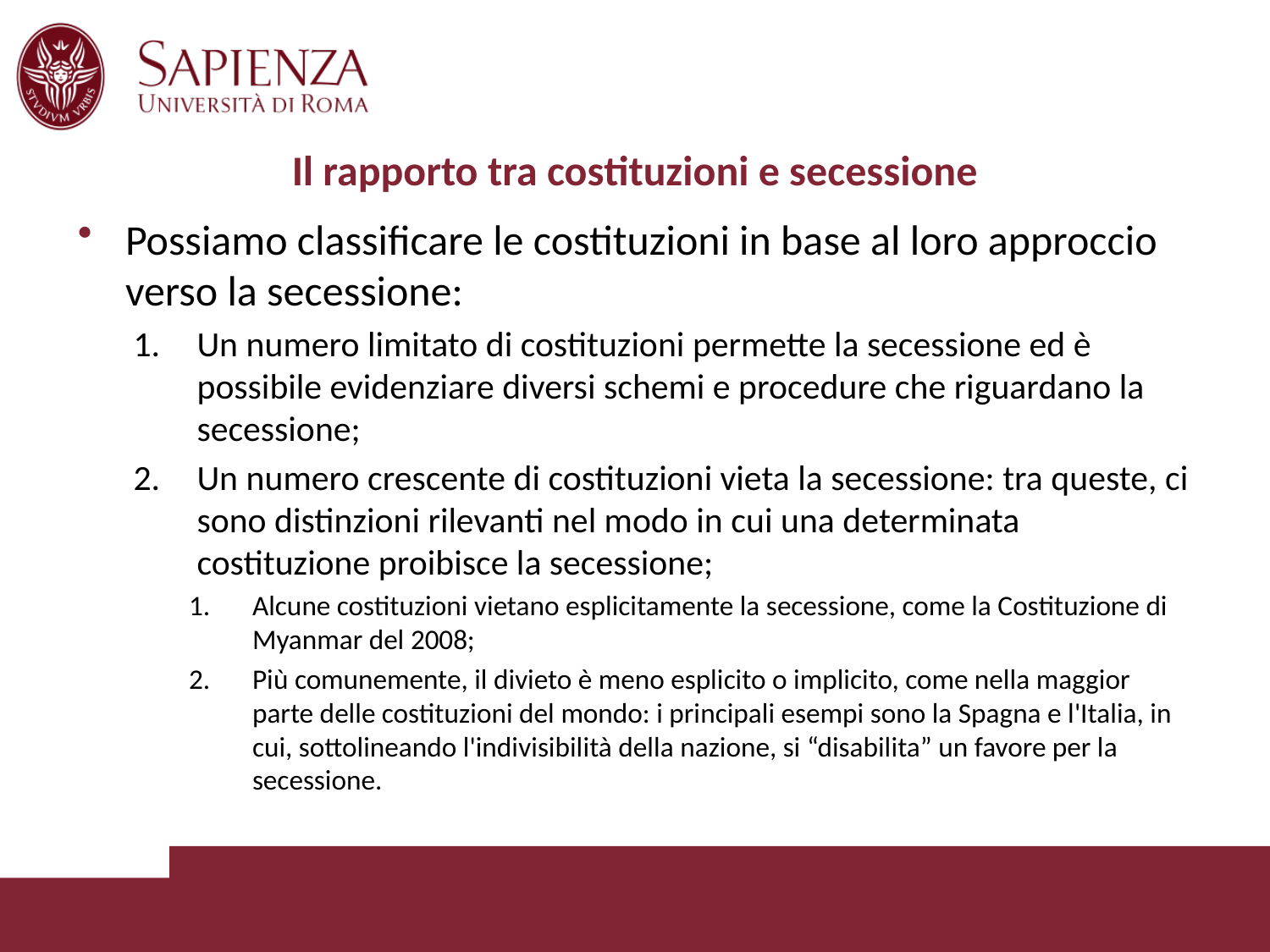

# Il rapporto tra costituzioni e secessione
Possiamo classificare le costituzioni in base al loro approccio verso la secessione:
Un numero limitato di costituzioni permette la secessione ed è possibile evidenziare diversi schemi e procedure che riguardano la secessione;
Un numero crescente di costituzioni vieta la secessione: tra queste, ci sono distinzioni rilevanti nel modo in cui una determinata costituzione proibisce la secessione;
Alcune costituzioni vietano esplicitamente la secessione, come la Costituzione di Myanmar del 2008;
Più comunemente, il divieto è meno esplicito o implicito, come nella maggior parte delle costituzioni del mondo: i principali esempi sono la Spagna e l'Italia, in cui, sottolineando l'indivisibilità della nazione, si “disabilita” un favore per la secessione.